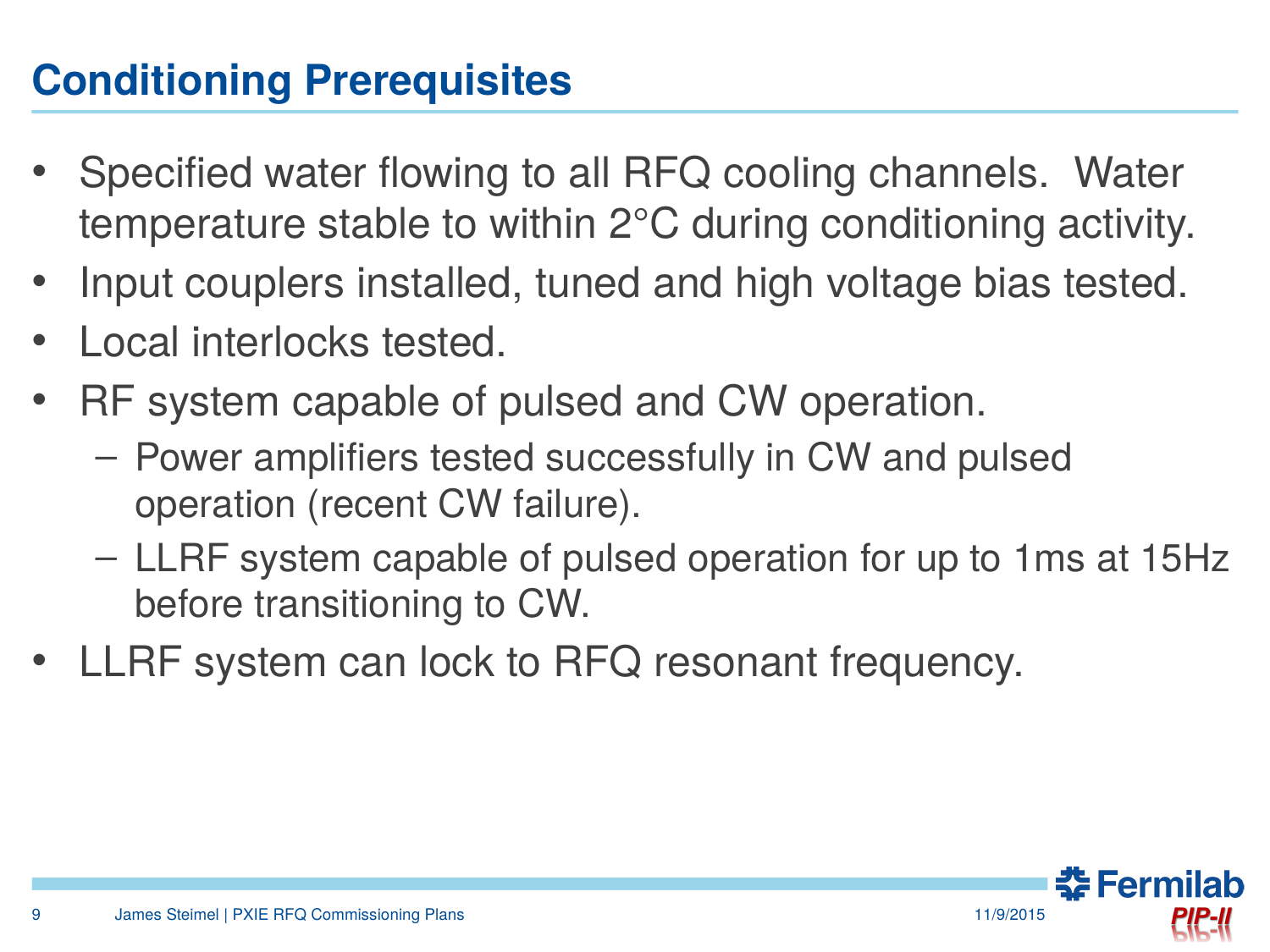

# Conditioning Prerequisites
Specified water flowing to all RFQ cooling channels.  Water temperature stable to within 2°C during conditioning activity.
Input couplers installed, tuned and high voltage bias tested.
Local interlocks tested.
RF system capable of pulsed and CW operation.
Power amplifiers tested successfully in CW and pulsed operation (recent CW failure).
LLRF system capable of pulsed operation for up to 1ms at 15Hz before transitioning to CW.
LLRF system can lock to RFQ resonant frequency.
9
James Steimel | PXIE RFQ Commissioning Plans
11/9/2015